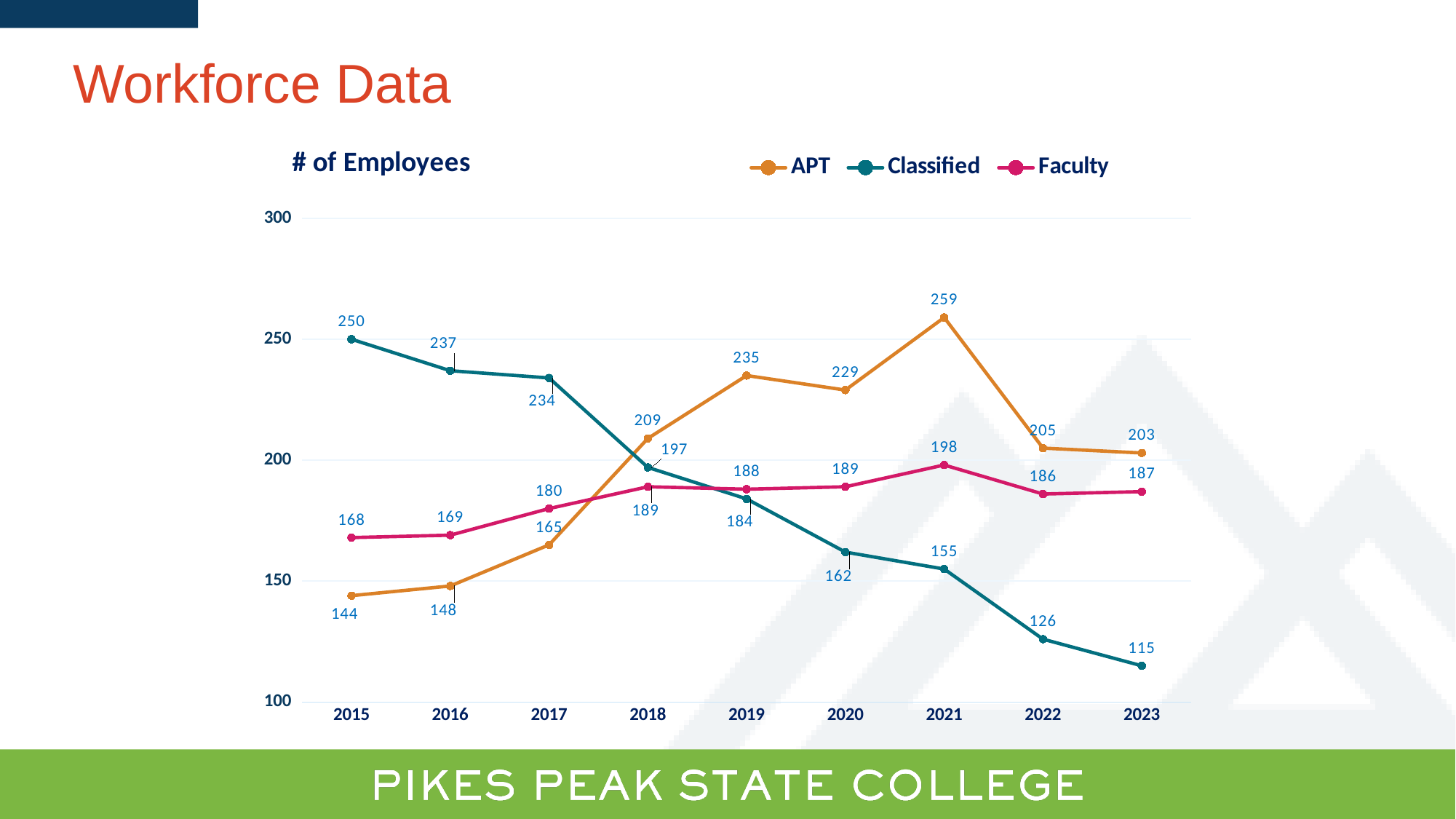

# Workforce Data

### Chart: # of Employees

| Category | APT | Classified | Faculty |
|---|---|---|---|
| 2015 | 144.0 | 250.0 | 168.0 |
| 2016 | 148.0 | 237.0 | 169.0 |
| 2017 | 165.0 | 234.0 | 180.0 |
| 2018 | 209.0 | 197.0 | 189.0 |
| 2019 | 235.0 | 184.0 | 188.0 |
| 2020 | 229.0 | 162.0 | 189.0 |
| 2021 | 259.0 | 155.0 | 198.0 |
| 2022 | 205.0 | 126.0 | 186.0 |
| 2023 | 203.0 | 115.0 | 187.0 |